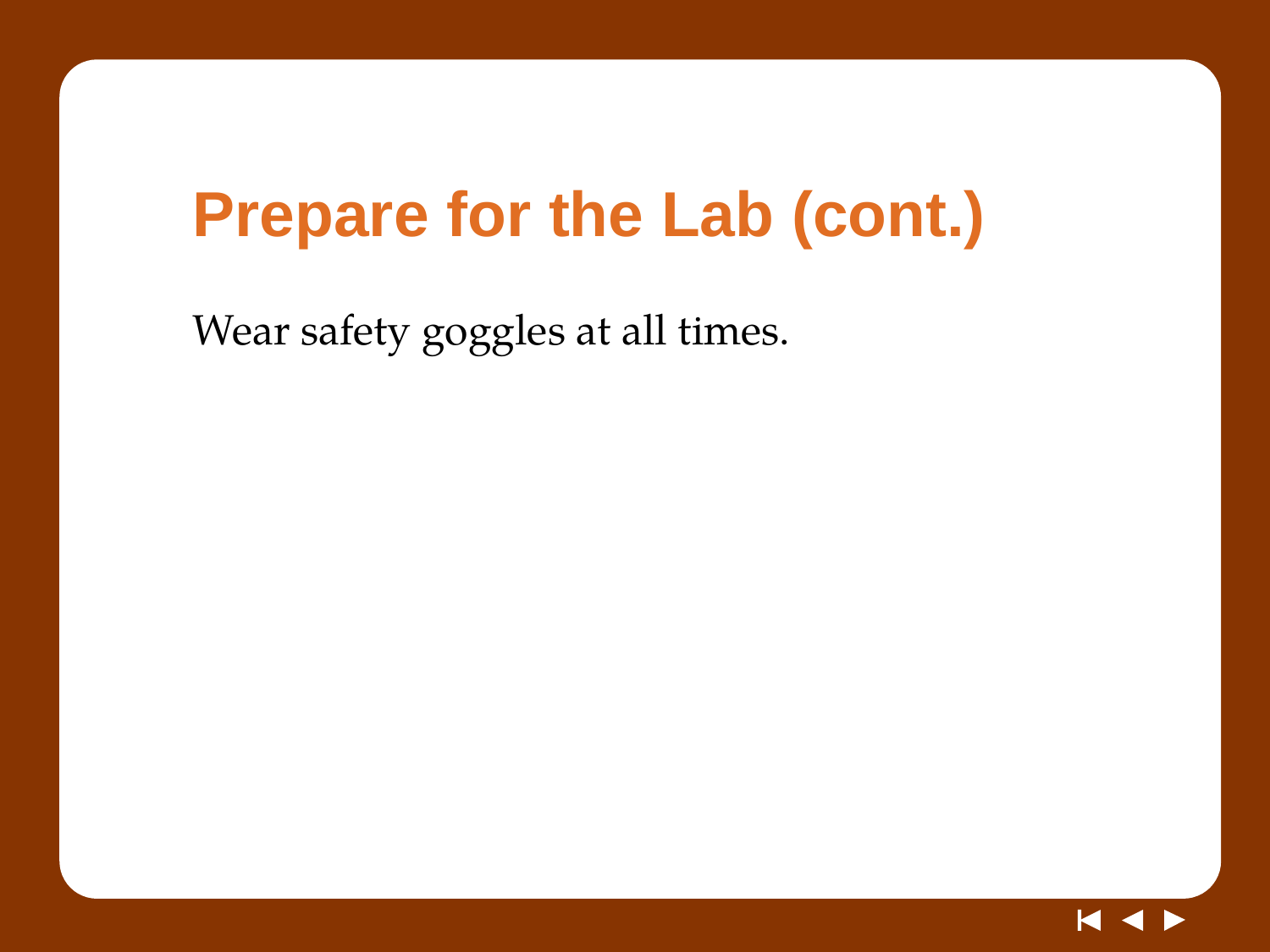

# Prepare for the Lab (cont.)
Wear safety goggles at all times.